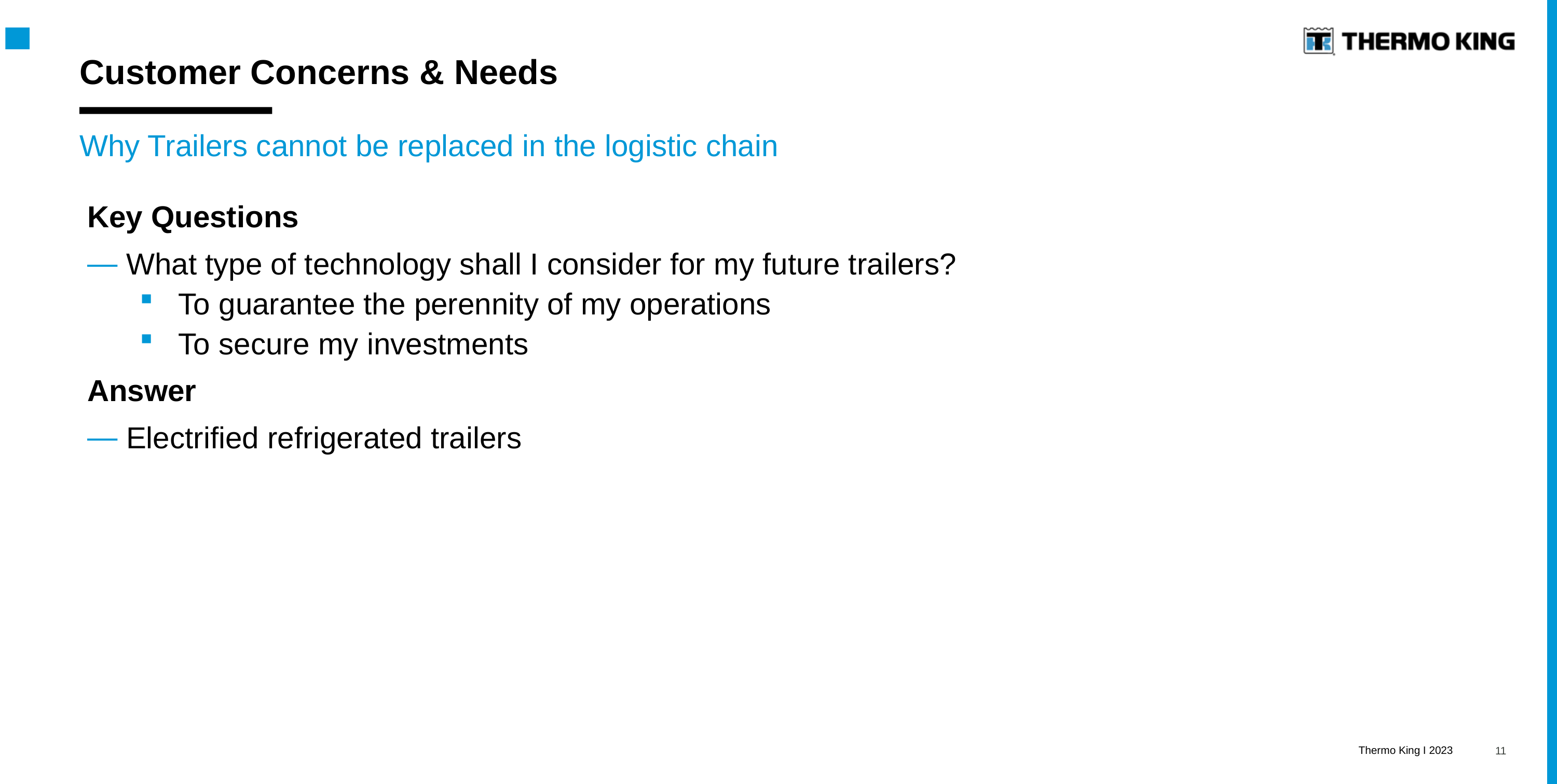

# Customer Concerns & Needs
Why Trailers cannot be replaced in the logistic chain
Key Questions
What type of technology shall I consider for my future trailers?
To guarantee the perennity of my operations
To secure my investments
Answer
Electrified refrigerated trailers

Thermo King I 2023
11